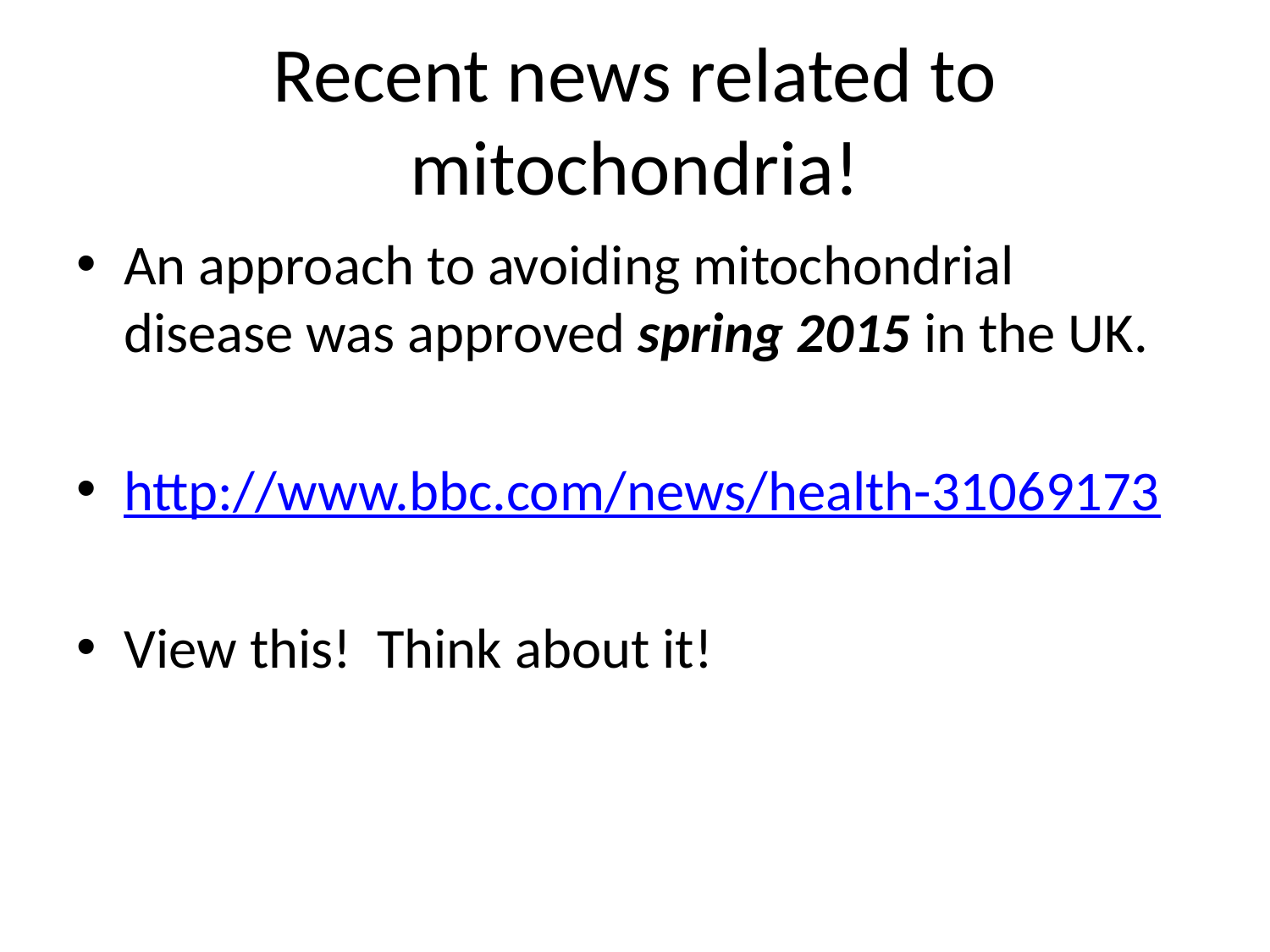

# Recent news related to mitochondria!
An approach to avoiding mitochondrial disease was approved spring 2015 in the UK.

http://www.bbc.com/news/health-31069173

View this!  Think about it!